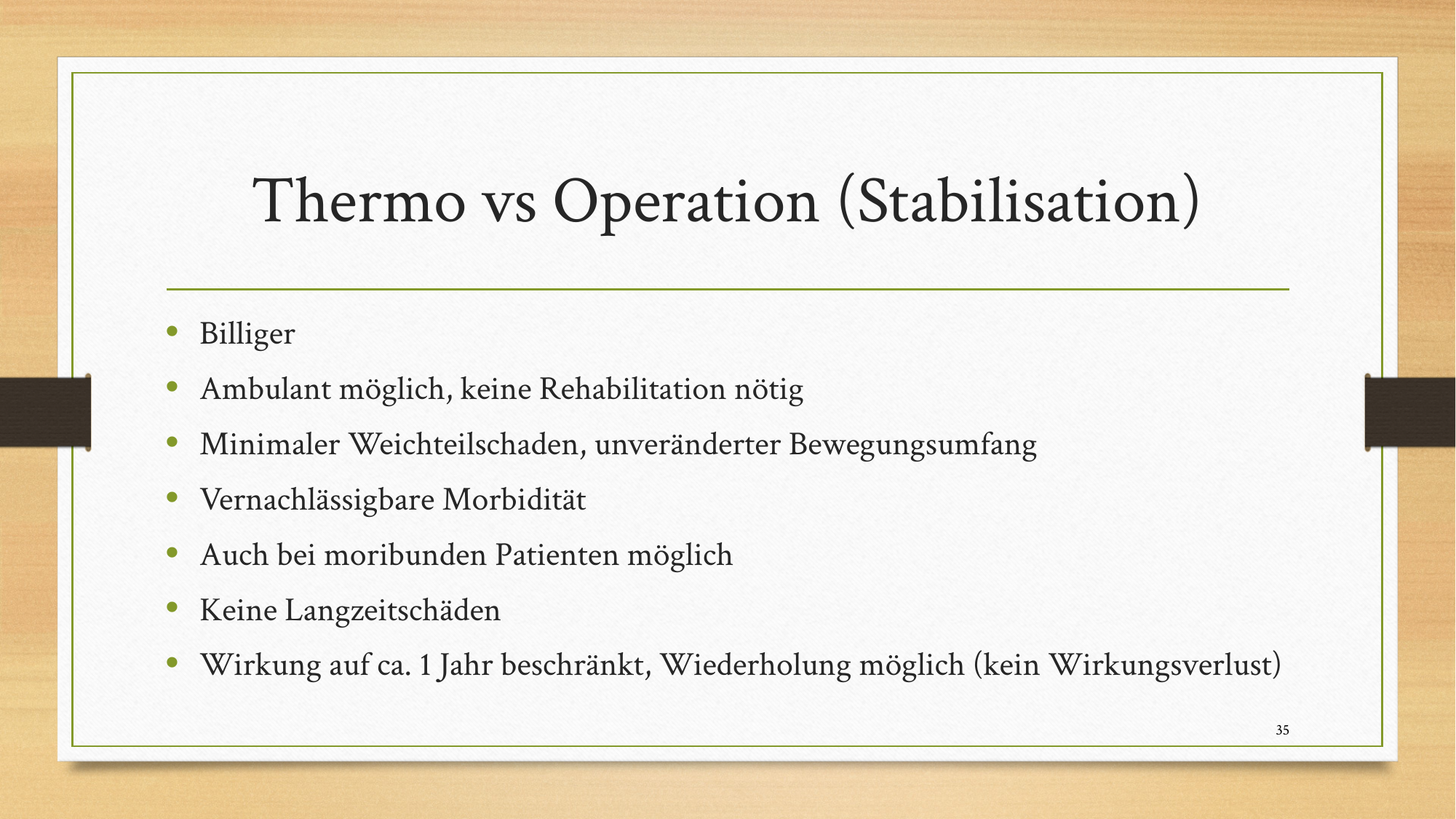

# Thermo vs Operation (Stabilisation)
Billiger
Ambulant möglich, keine Rehabilitation nötig
Minimaler Weichteilschaden, unveränderter Bewegungsumfang
Vernachlässigbare Morbidität
Auch bei moribunden Patienten möglich
Keine Langzeitschäden
Wirkung auf ca. 1 Jahr beschränkt, Wiederholung möglich (kein Wirkungsverlust)
35